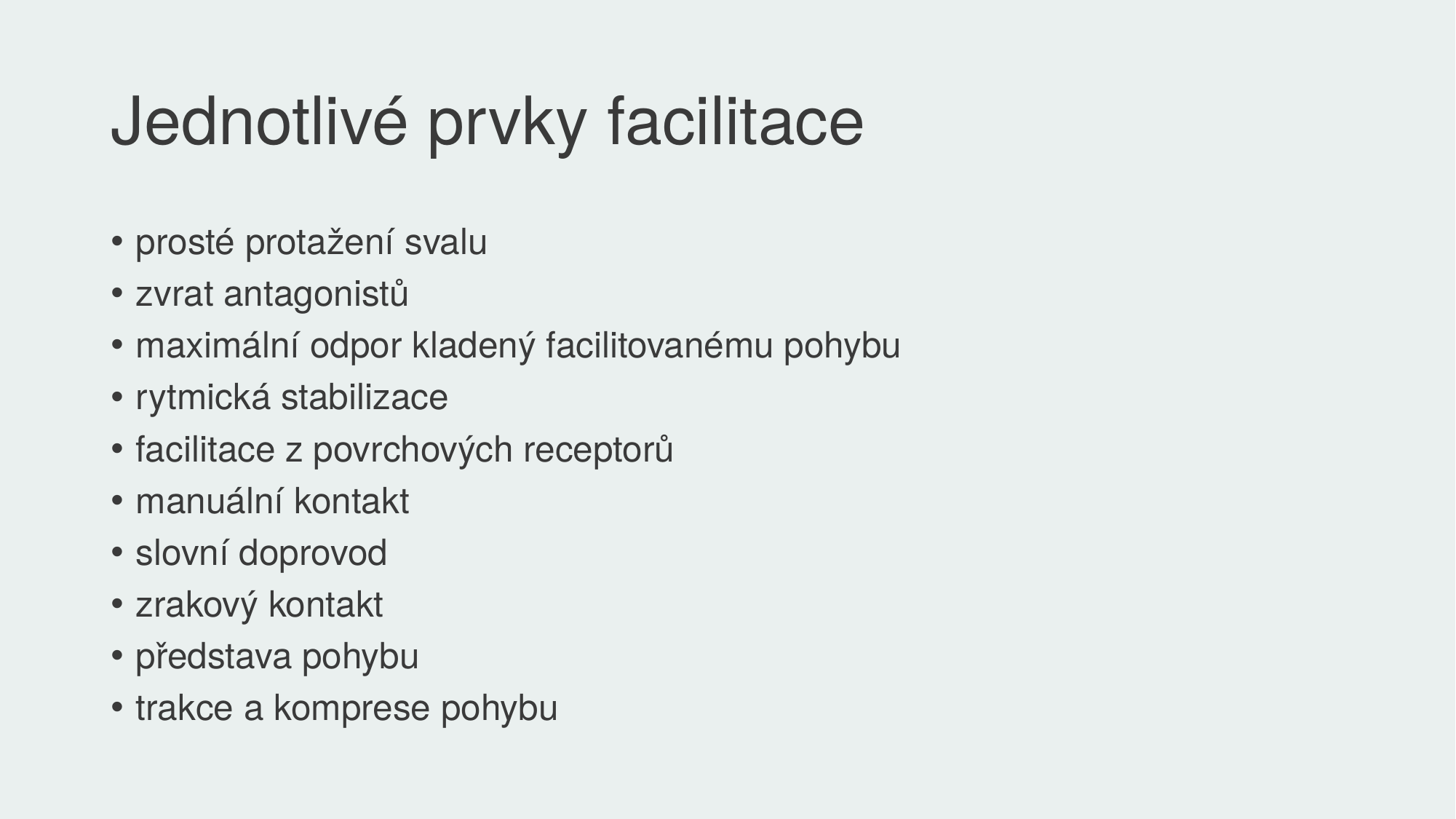

# Jednotlivé prvky facilitace
prosté protažení svalu
zvrat antagonistů
maximální odpor kladený facilitovanému pohybu
rytmická stabilizace
facilitace z povrchových receptorů
manuální kontakt
slovní doprovod
zrakový kontakt
představa pohybu
trakce a komprese pohybu